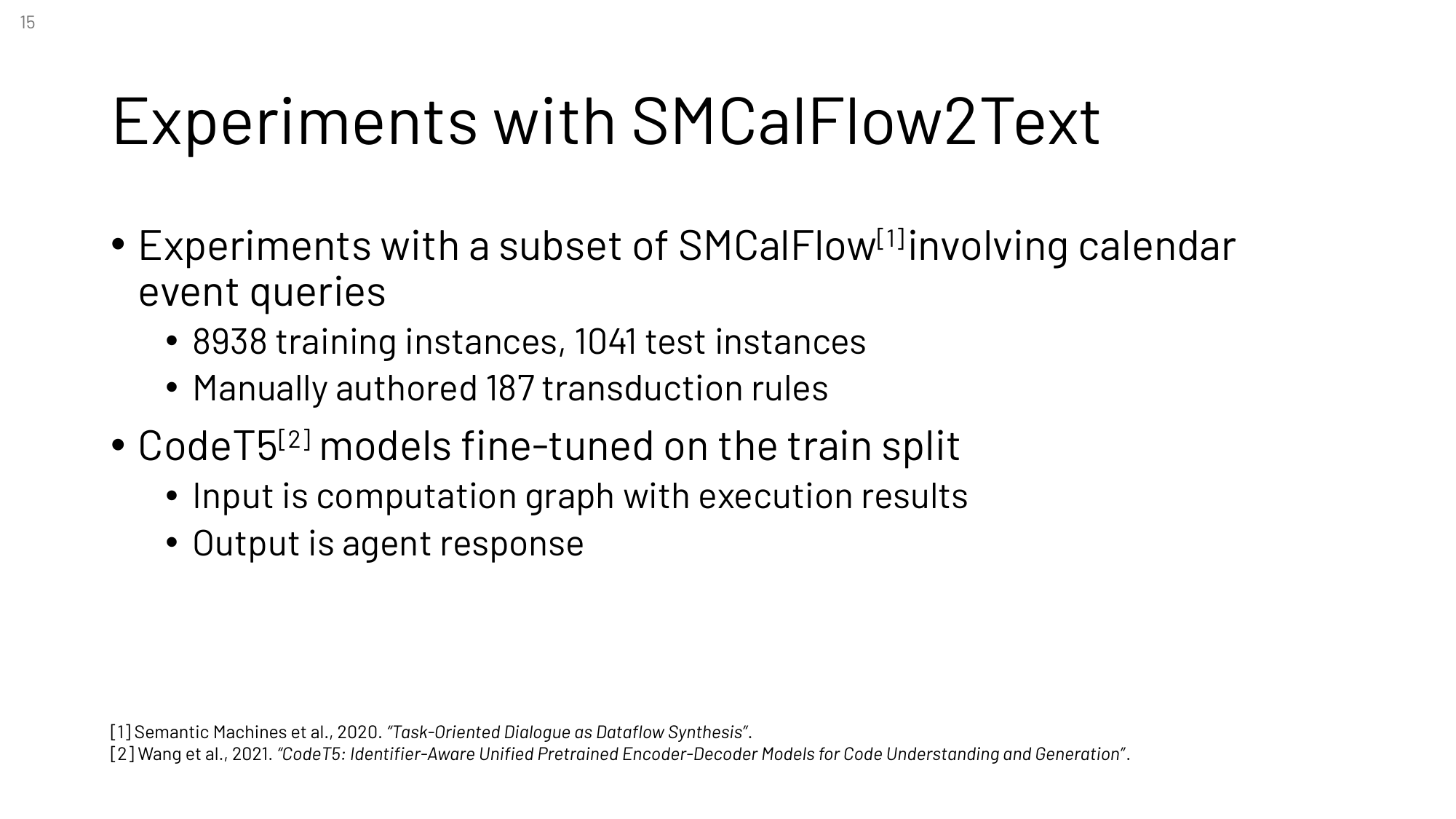

15
# Experiments with SMCalFlow2Text
Experiments with a subset of SMCalFlow[1] involving calendar event queries
8938 training instances, 1041 test instances
Manually authored 187 transduction rules
CodeT5[2] models fine-tuned on the train split
Input is computation graph with execution results
Output is agent response
[1] Semantic Machines et al., 2020. “Task-Oriented Dialogue as Dataflow Synthesis”.
[2] Wang et al., 2021. “CodeT5: Identifier-Aware Unified Pretrained Encoder-Decoder Models for Code Understanding and Generation”.